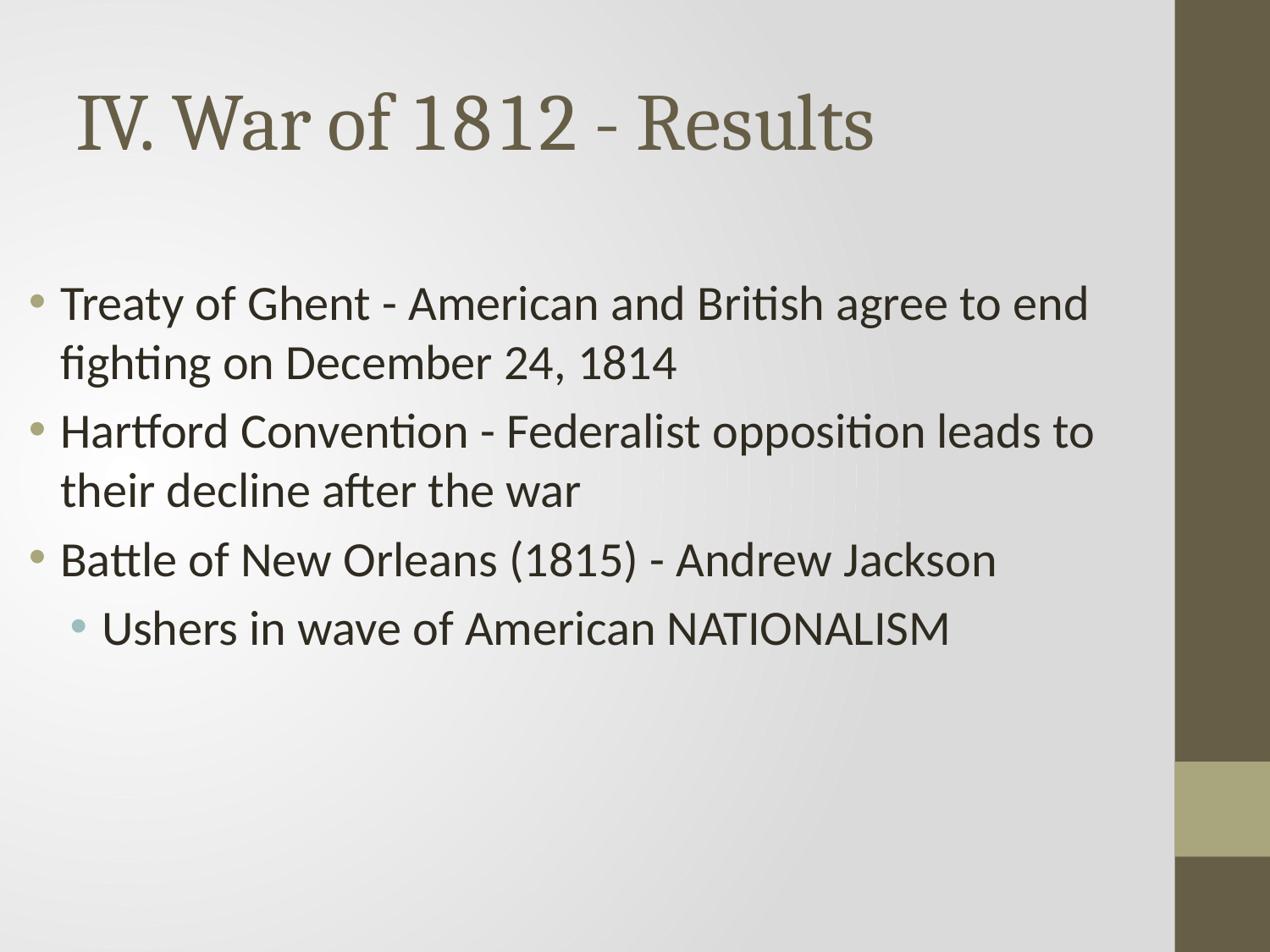

# IV. War of 1812 - Results
Treaty of Ghent - American and British agree to end fighting on December 24, 1814
Hartford Convention - Federalist opposition leads to their decline after the war
Battle of New Orleans (1815) - Andrew Jackson
Ushers in wave of American NATIONALISM